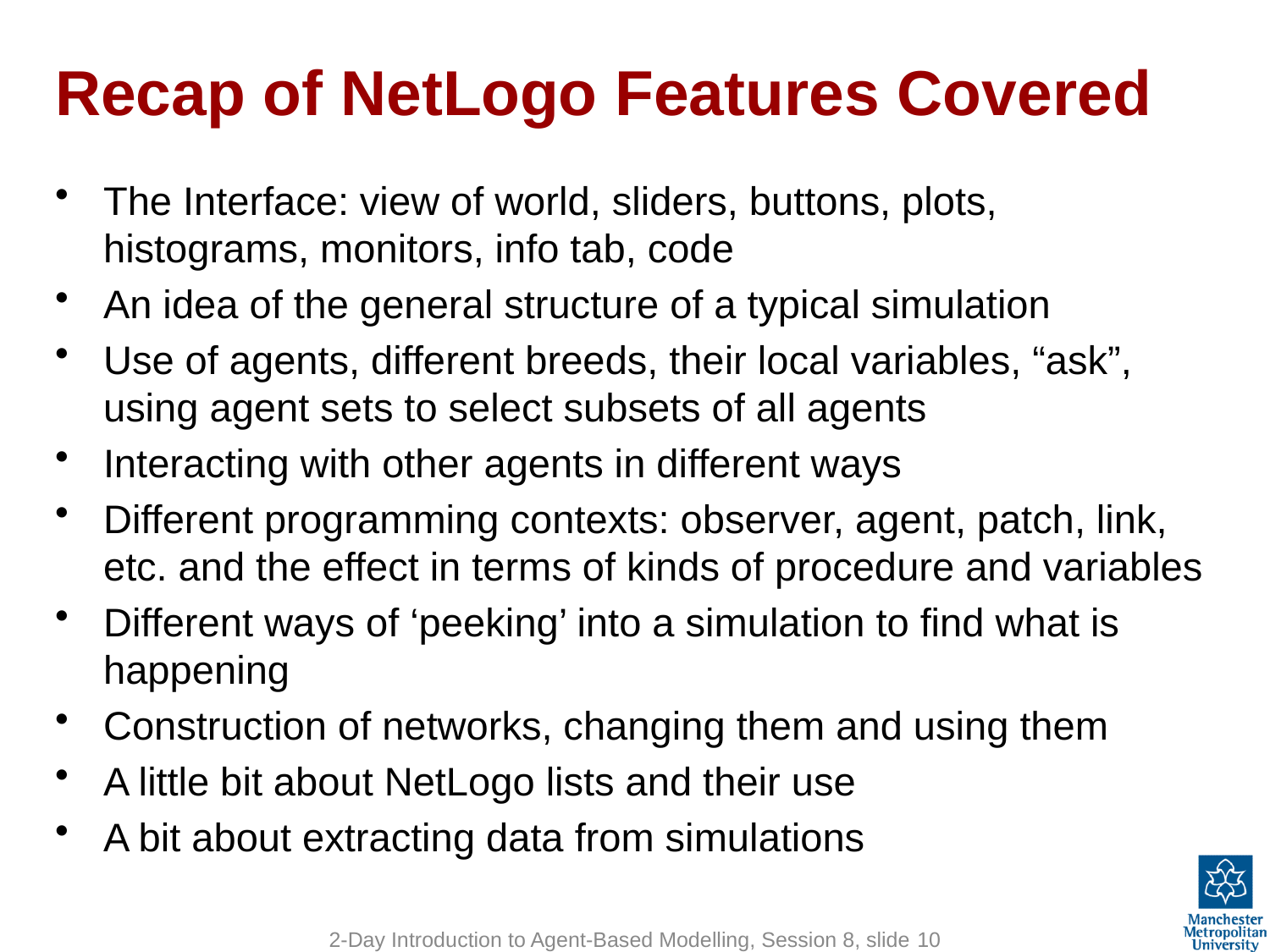

# Recap of NetLogo Features Covered
The Interface: view of world, sliders, buttons, plots, histograms, monitors, info tab, code
An idea of the general structure of a typical simulation
Use of agents, different breeds, their local variables, “ask”, using agent sets to select subsets of all agents
Interacting with other agents in different ways
Different programming contexts: observer, agent, patch, link, etc. and the effect in terms of kinds of procedure and variables
Different ways of ‘peeking’ into a simulation to find what is happening
Construction of networks, changing them and using them
A little bit about NetLogo lists and their use
A bit about extracting data from simulations

2-Day Introduction to Agent-Based Modelling, Session 8, slide 10